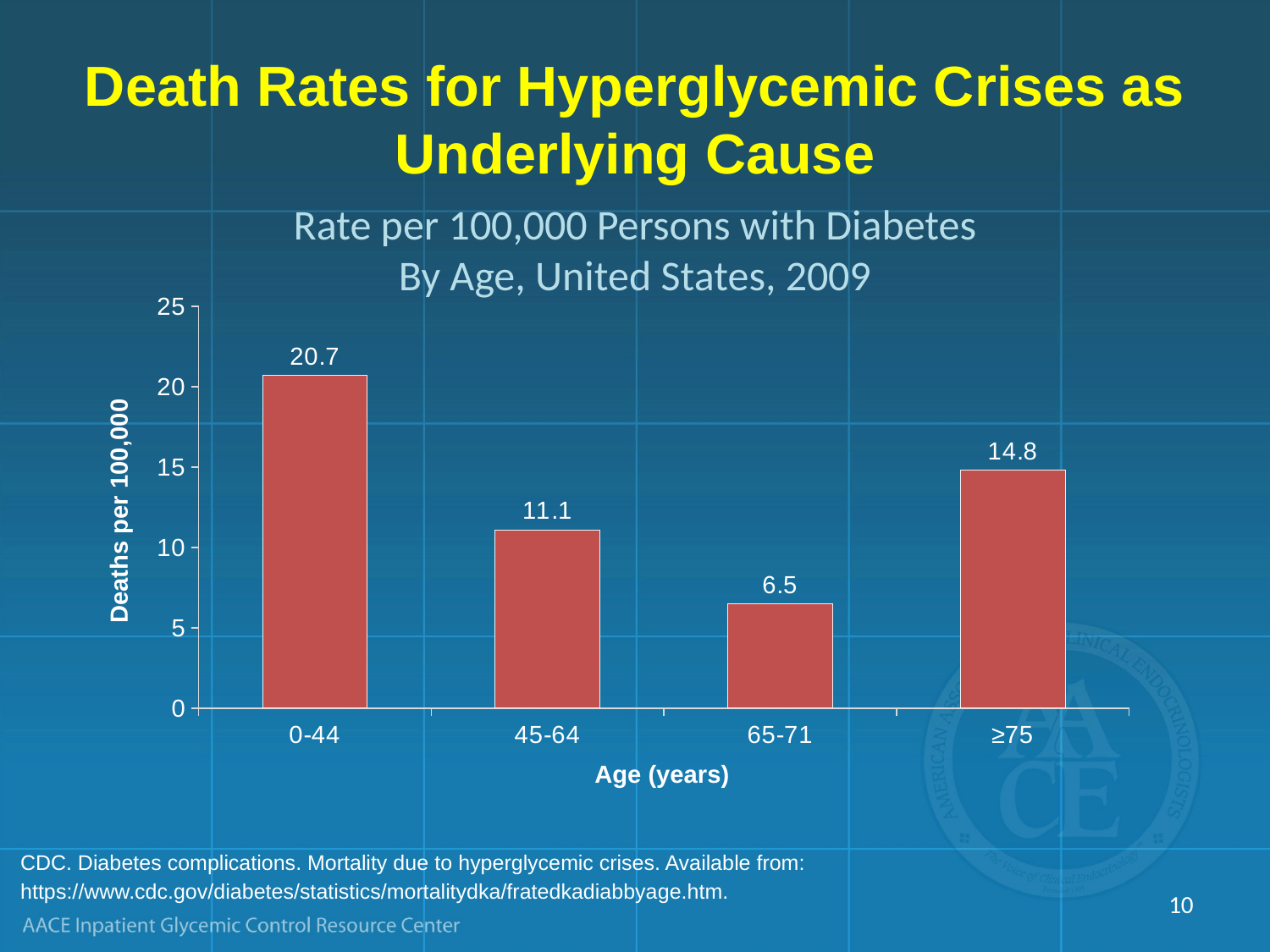

# Death Rates for Hyperglycemic Crises as Underlying Cause
Rate per 100,000 Persons with Diabetes
By Age, United States, 2009

### Chart

| Category | Series 1 |
|---|---|
| 0-44 | 20.7 |
| 45-64 | 11.1 |
| 65-71 | 6.5 |
| ≥75 | 14.8 |
Deaths per 100,000
Age (years)
CDC. Diabetes complications. Mortality due to hyperglycemic crises. Available from: https://www.cdc.gov/diabetes/statistics/mortalitydka/fratedkadiabbyage.htm.
10